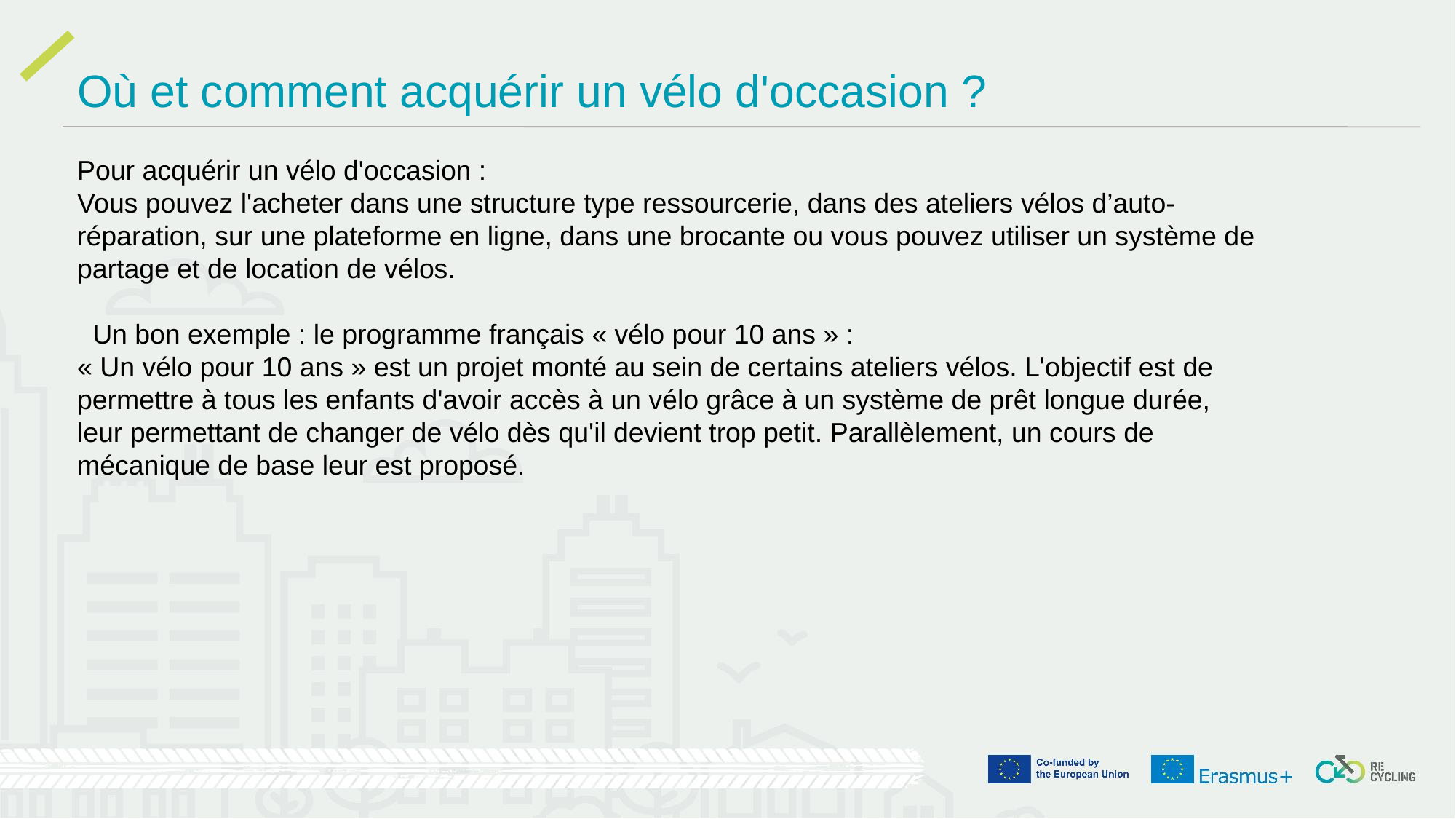

Où et comment acquérir un vélo d'occasion ?
Pour acquérir un vélo d'occasion :
Vous pouvez l'acheter dans une structure type ressourcerie, dans des ateliers vélos d’auto-réparation, sur une plateforme en ligne, dans une brocante ou vous pouvez utiliser un système de partage et de location de vélos.

  Un bon exemple : le programme français « vélo pour 10 ans » :
« Un vélo pour 10 ans » est un projet monté au sein de certains ateliers vélos. L'objectif est de permettre à tous les enfants d'avoir accès à un vélo grâce à un système de prêt longue durée, leur permettant de changer de vélo dès qu'il devient trop petit. Parallèlement, un cours de mécanique de base leur est proposé.